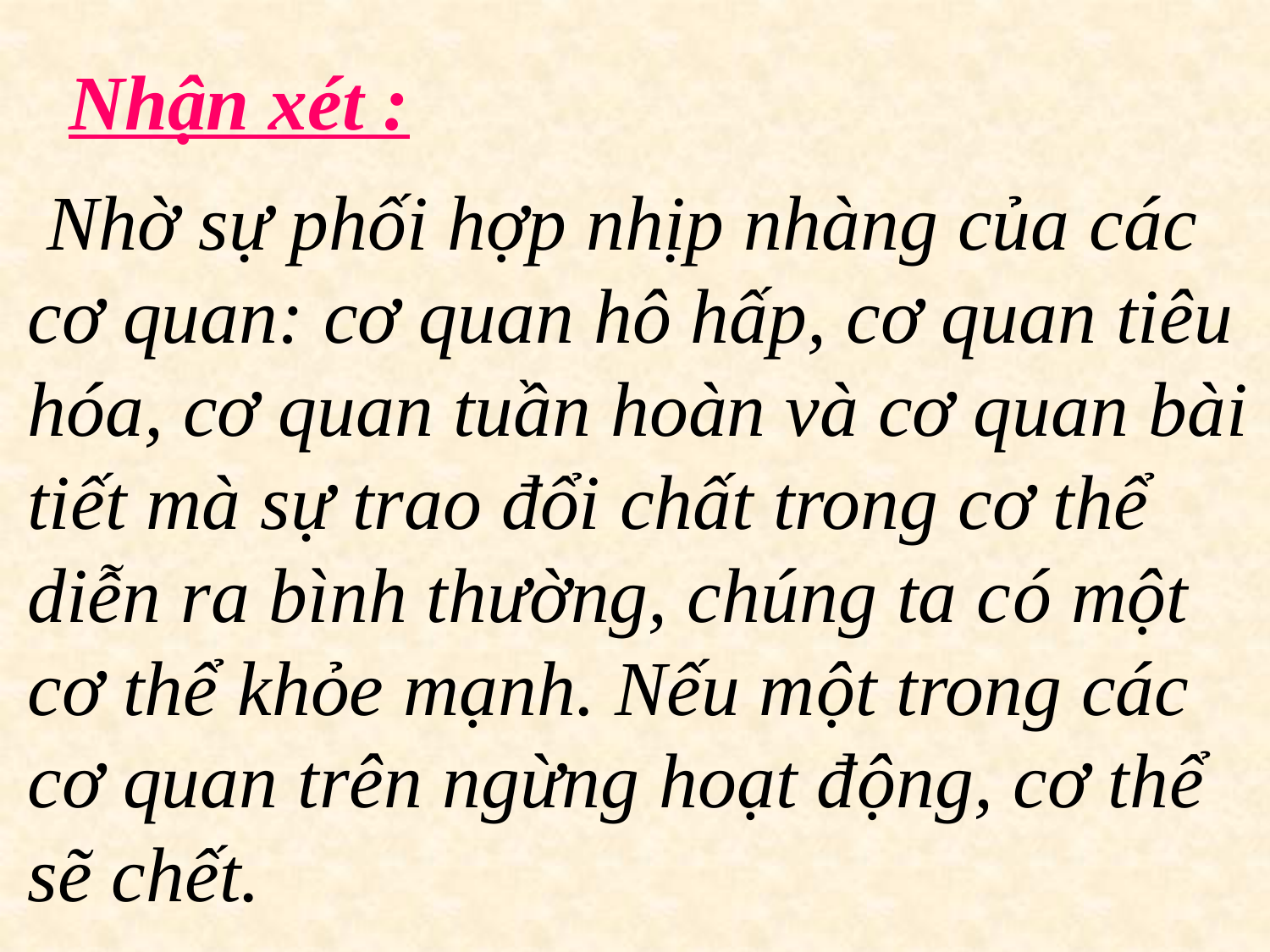

Nhận xét :
 Nhờ sự phối hợp nhịp nhàng của các cơ quan: cơ quan hô hấp, cơ quan tiêu hóa, cơ quan tuần hoàn và cơ quan bài tiết mà sự trao đổi chất trong cơ thể diễn ra bình thường, chúng ta có một cơ thể khỏe mạnh. Nếu một trong các cơ quan trên ngừng hoạt động, cơ thể sẽ chết.